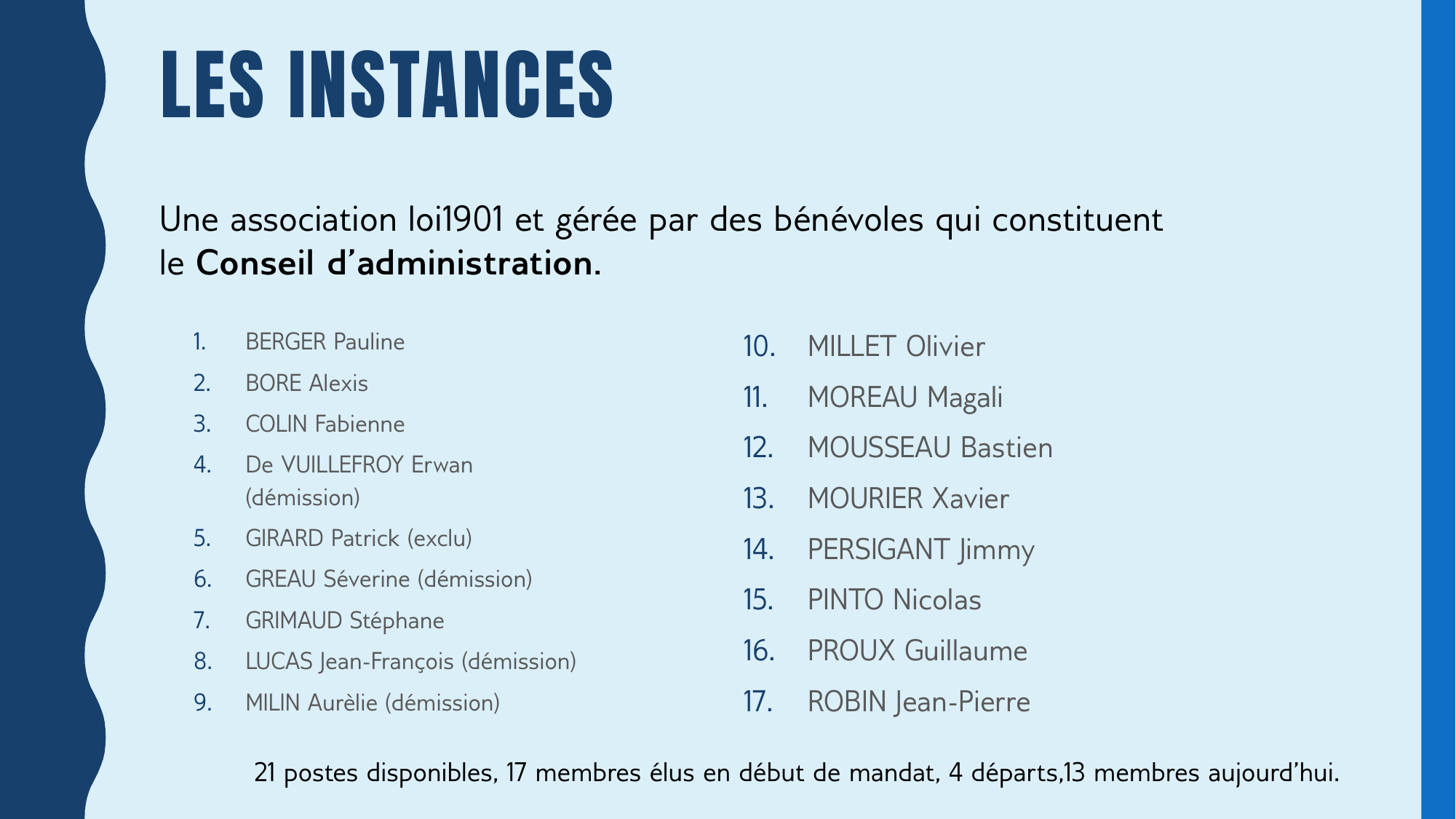

# Les instances
Une association loi1901 et gérée par des bénévoles qui constituent le Conseil d’administration.
BERGER Pauline
BORE Alexis
COLIN Fabienne
De VUILLEFROY Erwan (démission)
GIRARD Patrick (exclu)
GREAU Séverine (démission)
GRIMAUD Stéphane
LUCAS Jean-François (démission)
MILIN Aurèlie (démission)

MILLET Olivier
MOREAU Magali
MOUSSEAU Bastien
MOURIER Xavier
PERSIGANT Jimmy
PINTO Nicolas
PROUX Guillaume
ROBIN Jean-Pierre

21 postes disponibles, 17 membres élus en début de mandat, 4 départs,13 membres aujourd’hui.